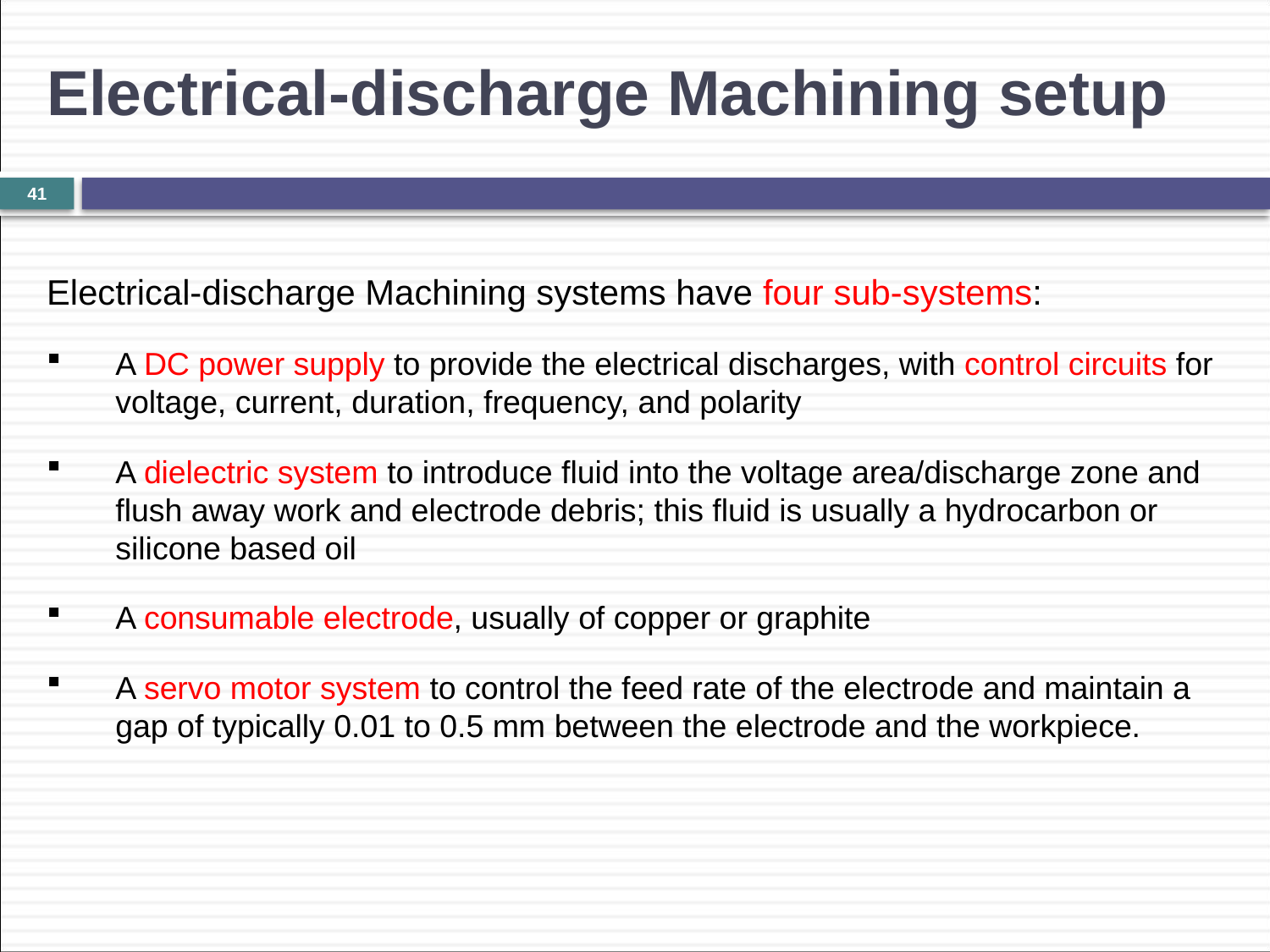

# Electrical-discharge Machining setup

41
Electrical-discharge Machining systems have four sub-systems:
A DC power supply to provide the electrical discharges, with control circuits for voltage, current, duration, frequency, and polarity
A dielectric system to introduce fluid into the voltage area/discharge zone and flush away work and electrode debris; this fluid is usually a hydrocarbon or silicone based oil
A consumable electrode, usually of copper or graphite
A servo motor system to control the feed rate of the electrode and maintain a gap of typically 0.01 to 0.5 mm between the electrode and the workpiece.